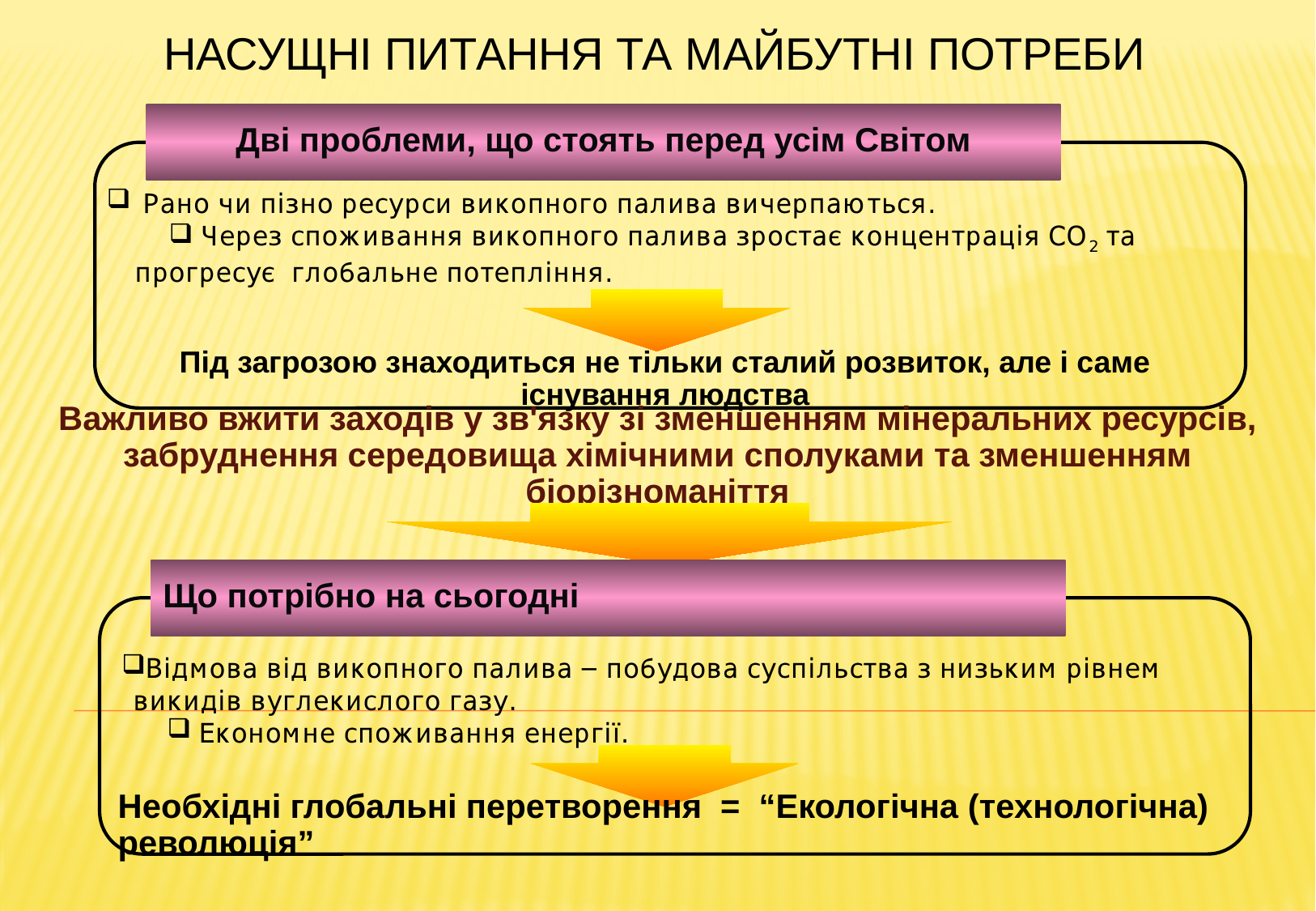

# Насущні питання та майбутні потреби
Дві проблеми, що стоять перед усім Світом

 Рано чи пізно ресурси викопного палива вичерпаються.
 Через споживання викопного палива зростає концентрація СО2 та прогресує  глобальне потепління.

Під загрозою знаходиться не тільки сталий розвиток, але і саме існування людства
Важливо вжити заходів у зв'язку зі зменшенням мінеральних ресурсів, забруднення середовища хімічними сполуками та зменшенням біорізноманіття

Що потрібно на сьогодні

Відмова від викопного палива – побудова суспільства з низьким рівнем викидів вуглекислого газу.
 Економне споживання енергії.

Необхідні глобальні перетворення  =  “Екологічна (технологічна) революція”